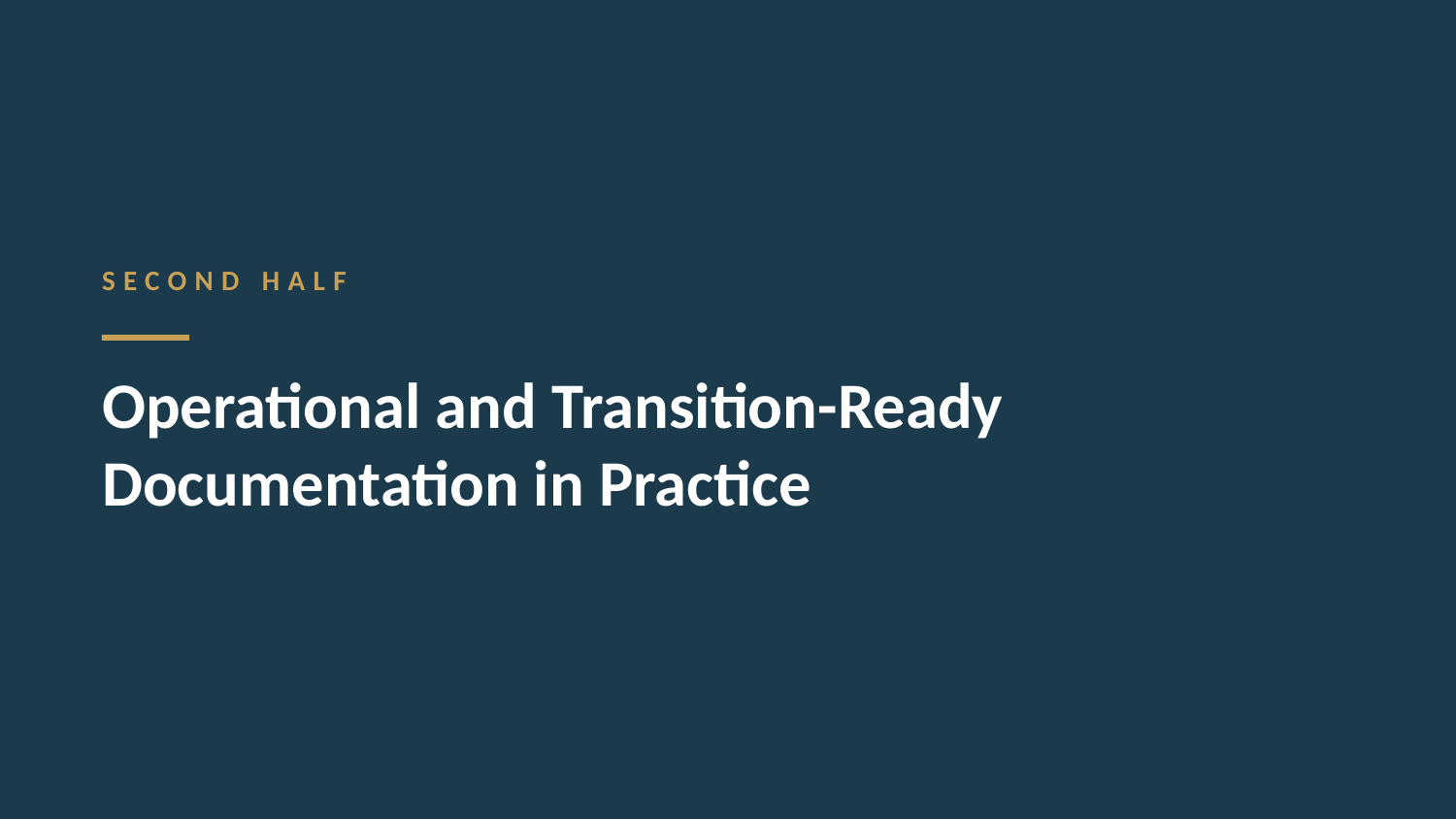

SECOND HALF

Operational and Transition-Ready Documentation in Practice